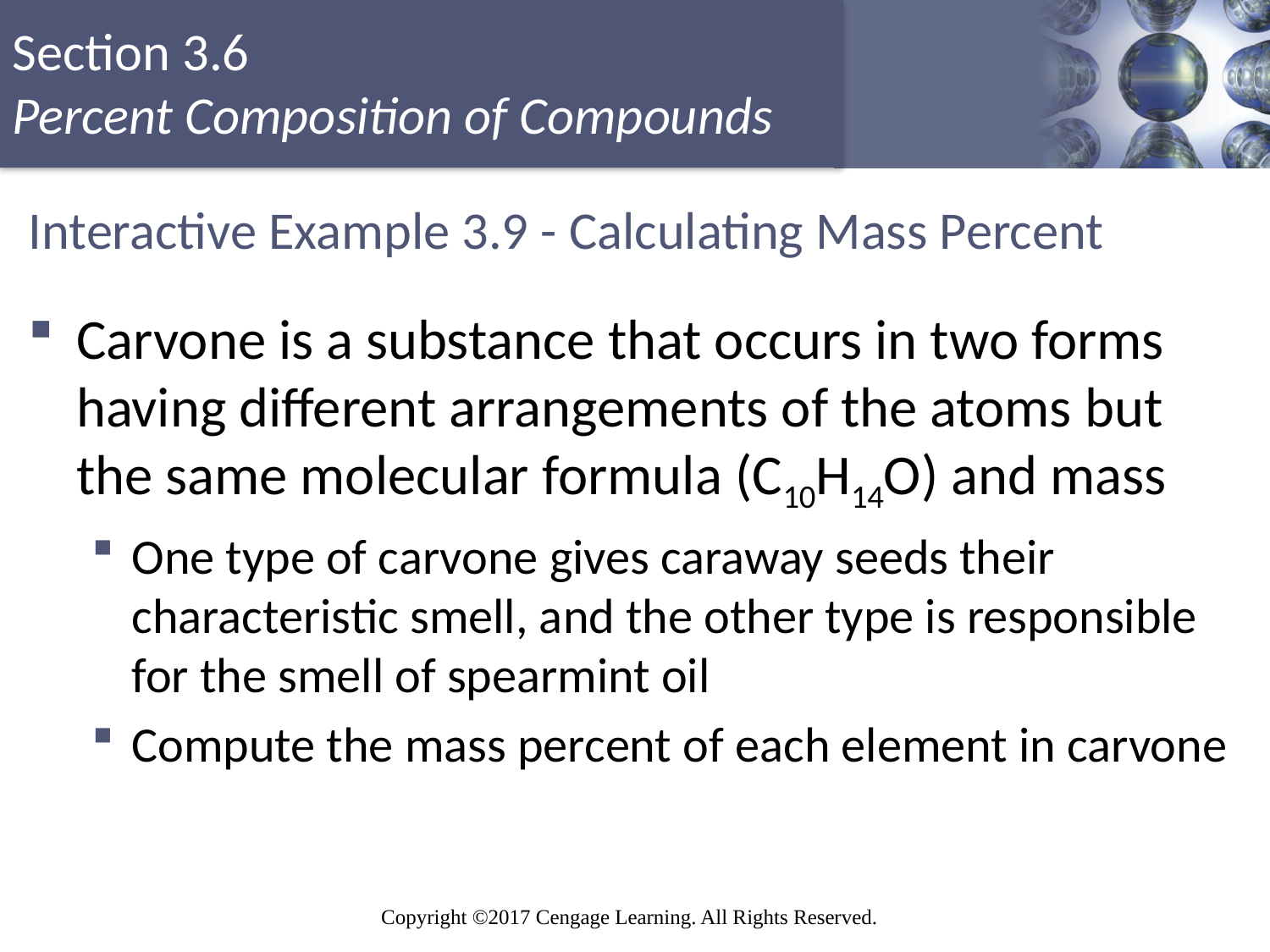

# Interactive Example 3.9 - Calculating Mass Percent
Carvone is a substance that occurs in two forms having different arrangements of the atoms but the same molecular formula (C10H14O) and mass
One type of carvone gives caraway seeds their characteristic smell, and the other type is responsible for the smell of spearmint oil
Compute the mass percent of each element in carvone